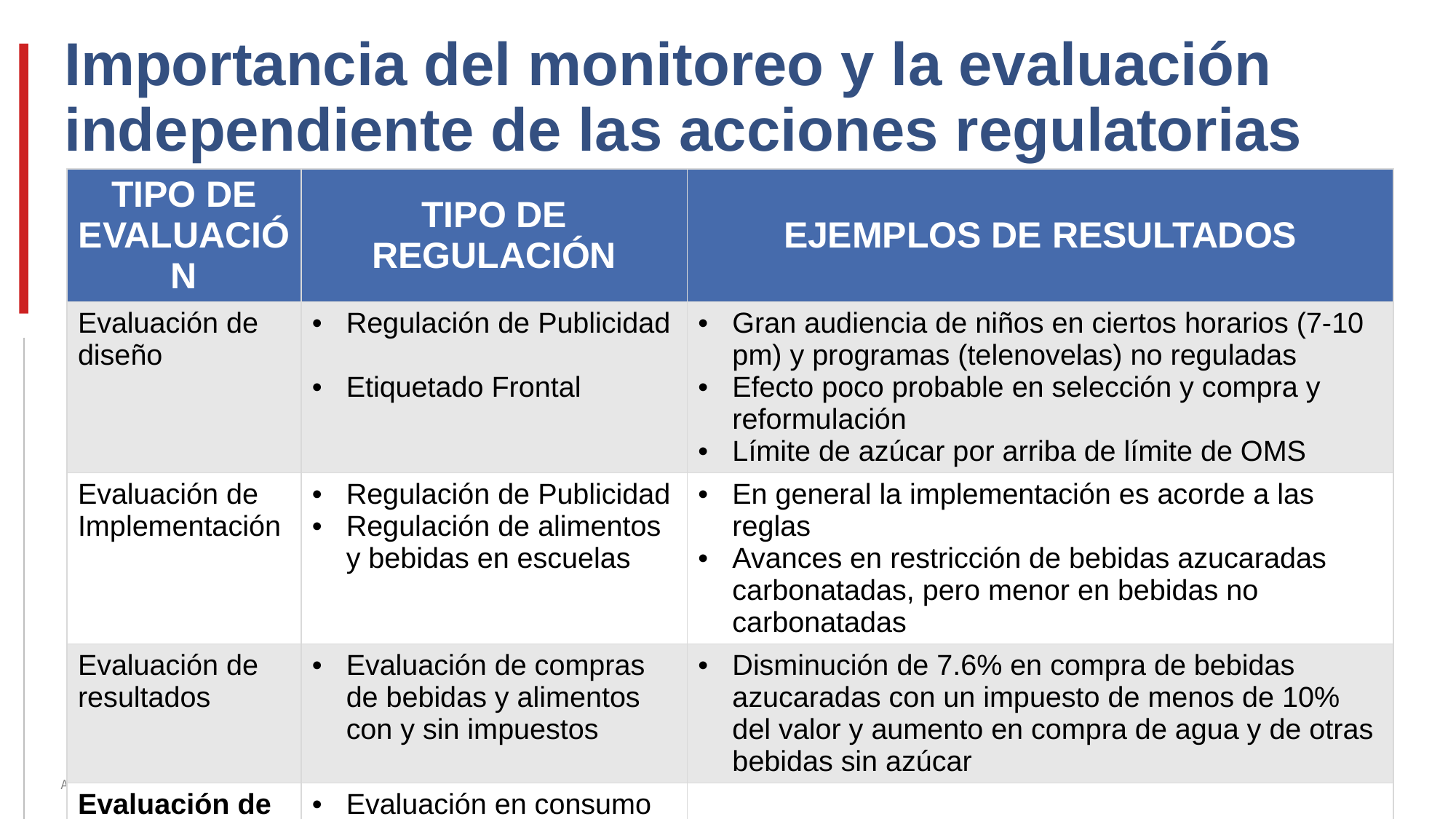

# Importancia del monitoreo y la evaluación independiente de las acciones regulatorias
| TIPO DE EVALUACIÓN | TIPO DE REGULACIÓN | EJEMPLOS DE RESULTADOS |
| --- | --- | --- |
| Evaluación de diseño | Regulación de Publicidad Etiquetado Frontal | Gran audiencia de niños en ciertos horarios (7-10 pm) y programas (telenovelas) no reguladas Efecto poco probable en selección y compra y reformulación Límite de azúcar por arriba de límite de OMS |
| Evaluación de Implementación | Regulación de Publicidad Regulación de alimentos y bebidas en escuelas | En general la implementación es acorde a las reglas Avances en restricción de bebidas azucaradas carbonatadas, pero menor en bebidas no carbonatadas |
| Evaluación de resultados | Evaluación de compras de bebidas y alimentos con y sin impuestos | Disminución de 7.6% en compra de bebidas azucaradas con un impuesto de menos de 10% del valor y aumento en compra de agua y de otras bebidas sin azúcar |
| Evaluación de efectos | Evaluación en consumo de alimentos y bebidas Evaluación en prevalencias de obesidad y diabetes |  |